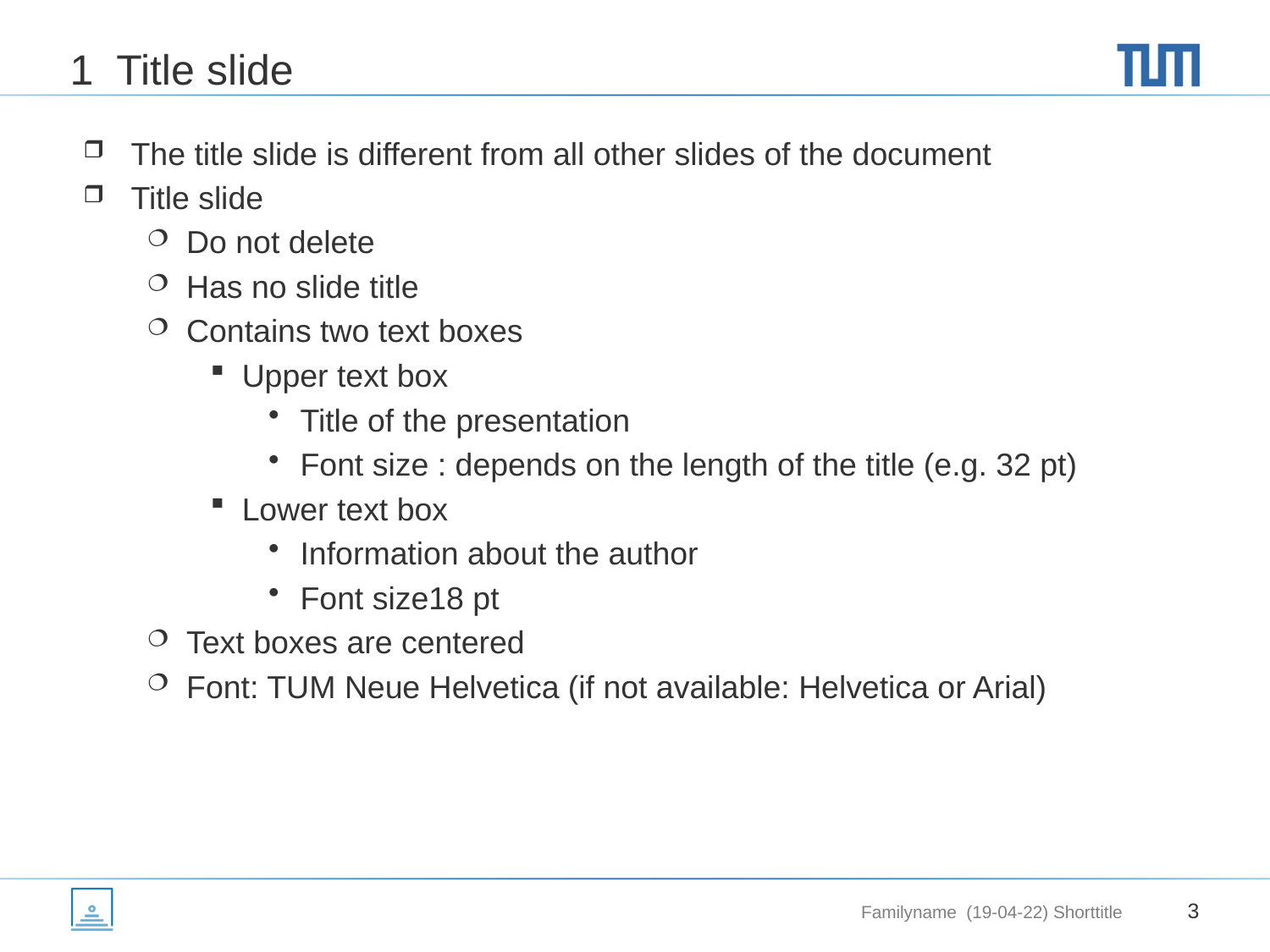

# 1  Title slide
The title slide is different from all other slides of the document
Title slide
Do not delete
Has no slide title
Contains two text boxes
Upper text box
Title of the presentation
Font size : depends on the length of the title (e.g. 32 pt)
Lower text box
Information about the author
Font size18 pt
Text boxes are centered
Font: TUM Neue Helvetica (if not available: Helvetica or Arial)
3